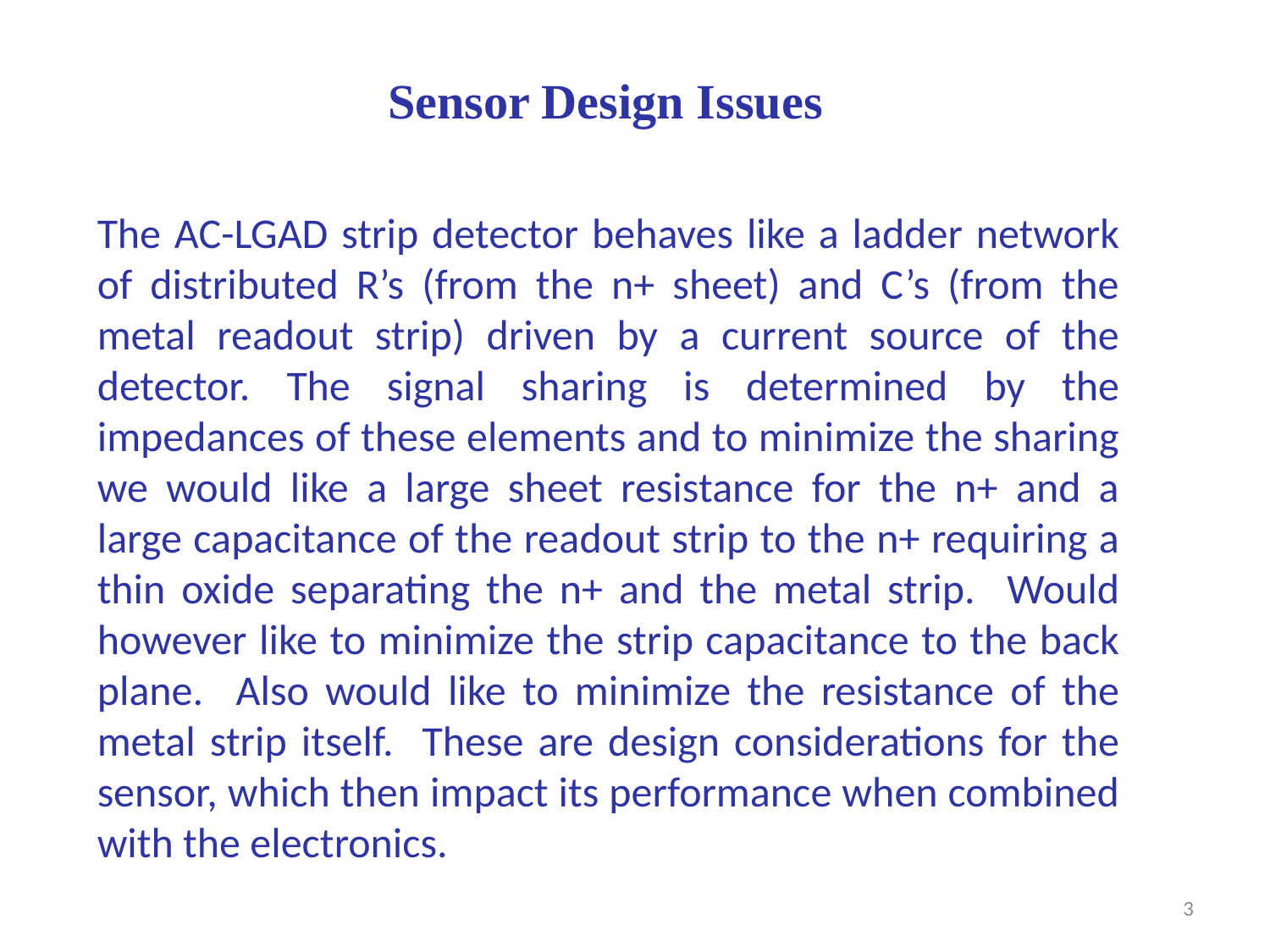

Sensor Design Issues

The AC-LGAD strip detector behaves like a ladder network of distributed R’s (from the n+ sheet) and C’s (from the metal readout strip) driven by a current source of the detector. The signal sharing is determined by the impedances of these elements and to minimize the sharing we would like a large sheet resistance for the n+ and a large capacitance of the readout strip to the n+ requiring a thin oxide separating the n+ and the metal strip.  Would however like to minimize the strip capacitance to the back plane.  Also would like to minimize the resistance of the metal strip itself.  These are design considerations for the sensor, which then impact its performance when combined with the electronics.
3